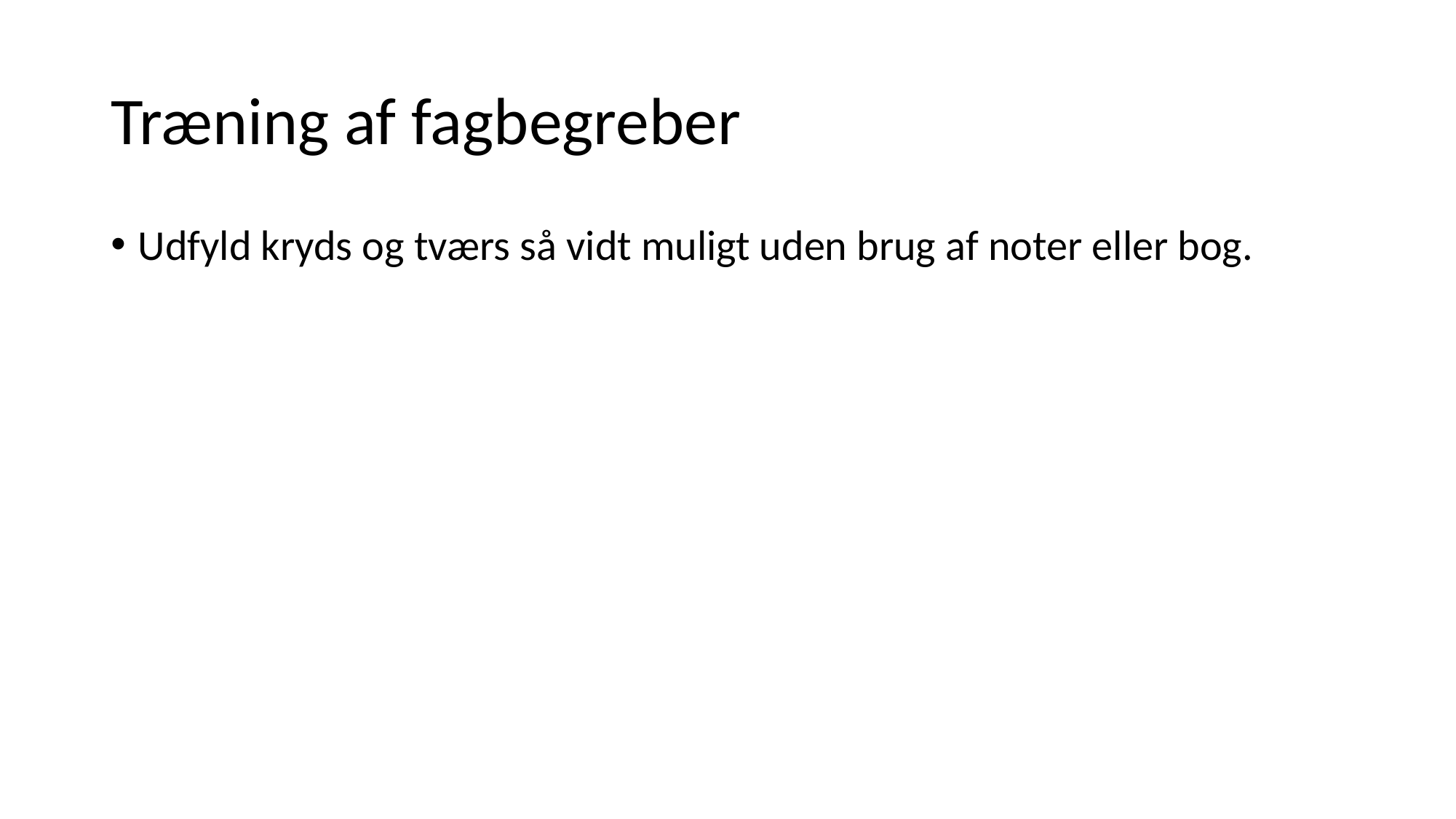

# Træning af fagbegreber
Udfyld kryds og tværs så vidt muligt uden brug af noter eller bog.